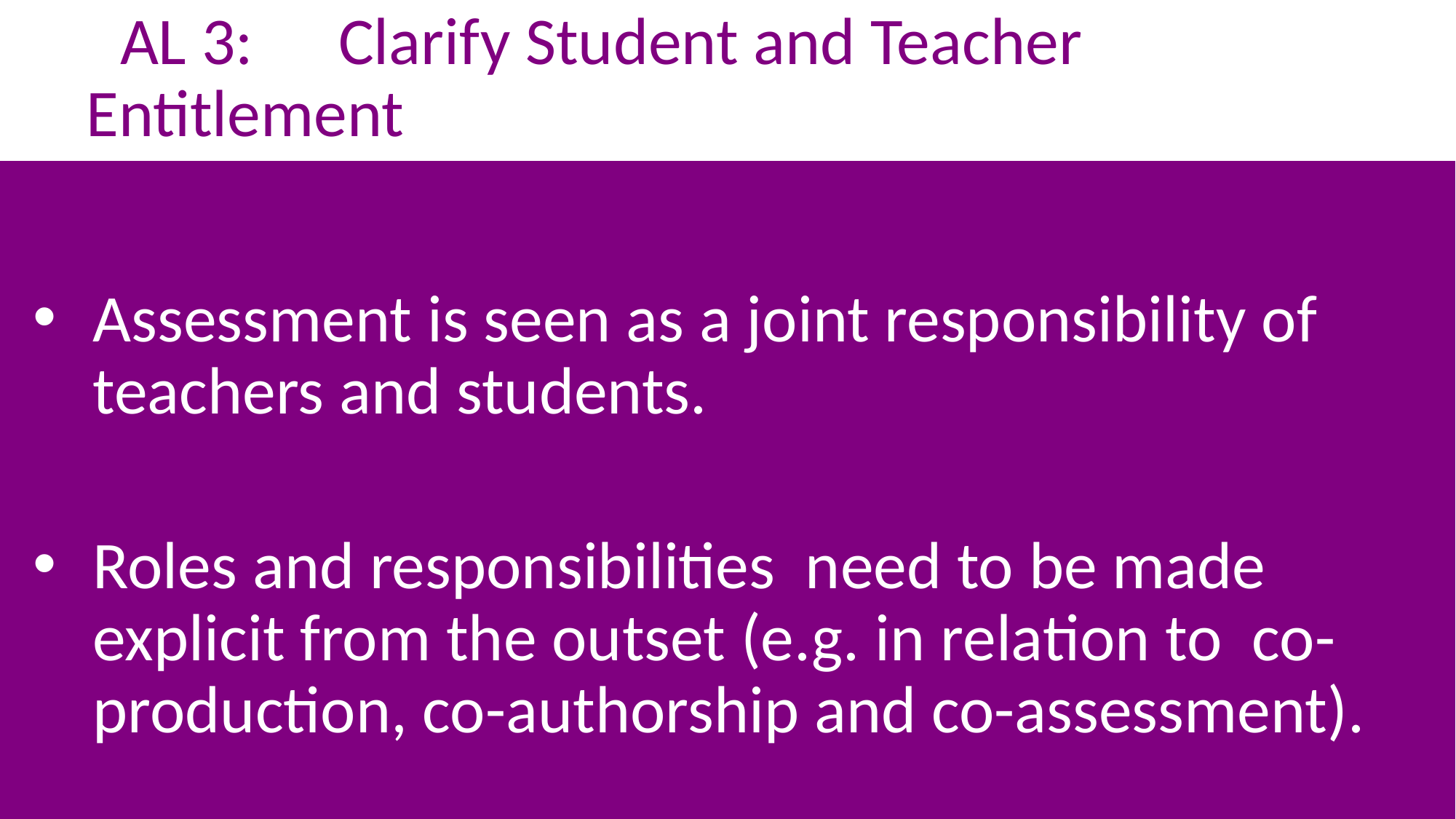

# AL 3:  	Clarify Student and Teacher 				      Entitlement

Assessment is seen as a joint responsibility of teachers and students.

Roles and responsibilities  need to be made explicit from the outset (e.g. in relation to  co-production, co-authorship and co-assessment).